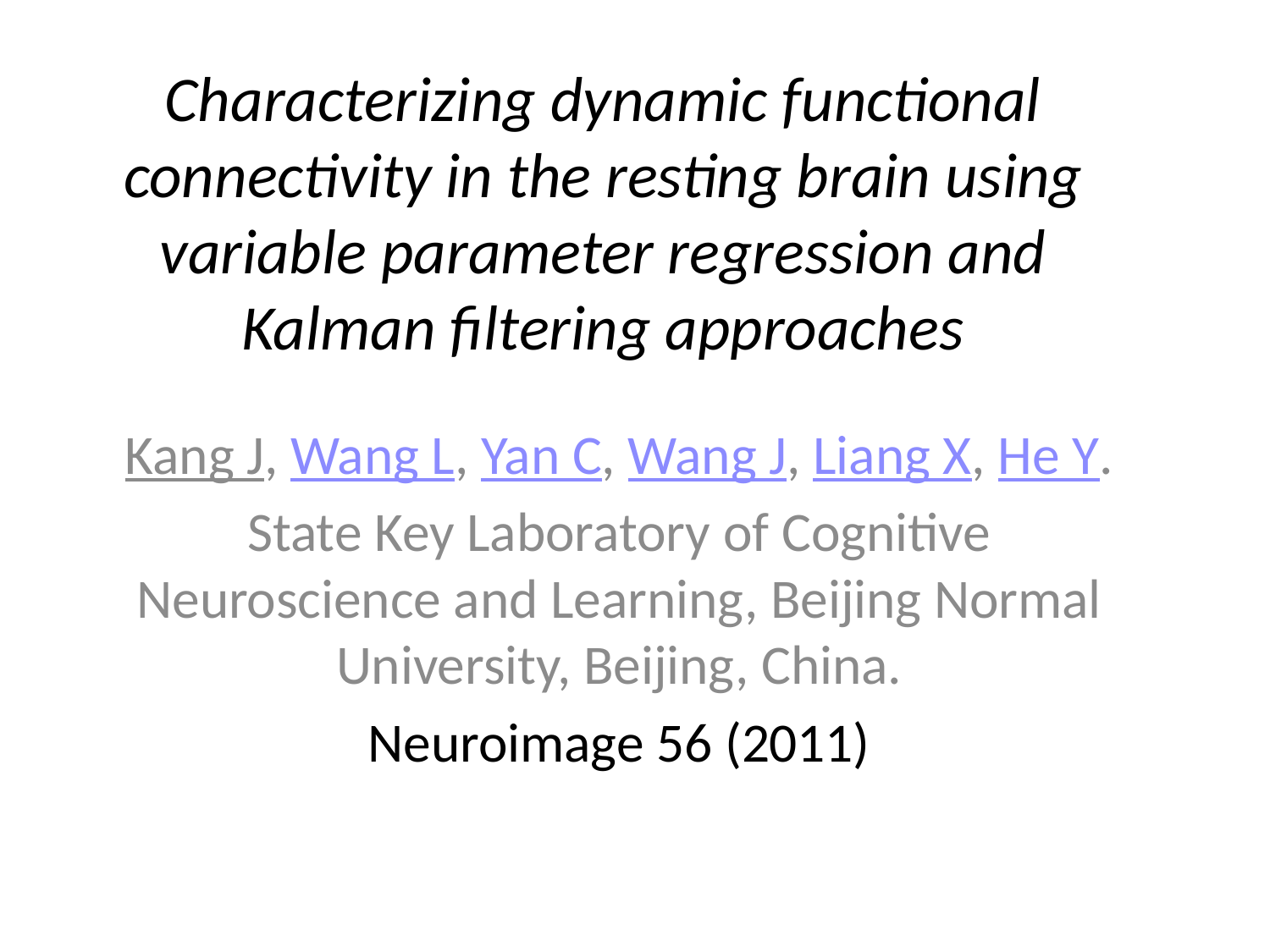

# Characterizing dynamic functional connectivity in the resting brain using variable parameter regression and Kalman filtering approaches
Kang J, Wang L, Yan C, Wang J, Liang X, He Y.
State Key Laboratory of Cognitive Neuroscience and Learning, Beijing Normal University, Beijing, China.
Neuroimage 56 (2011)